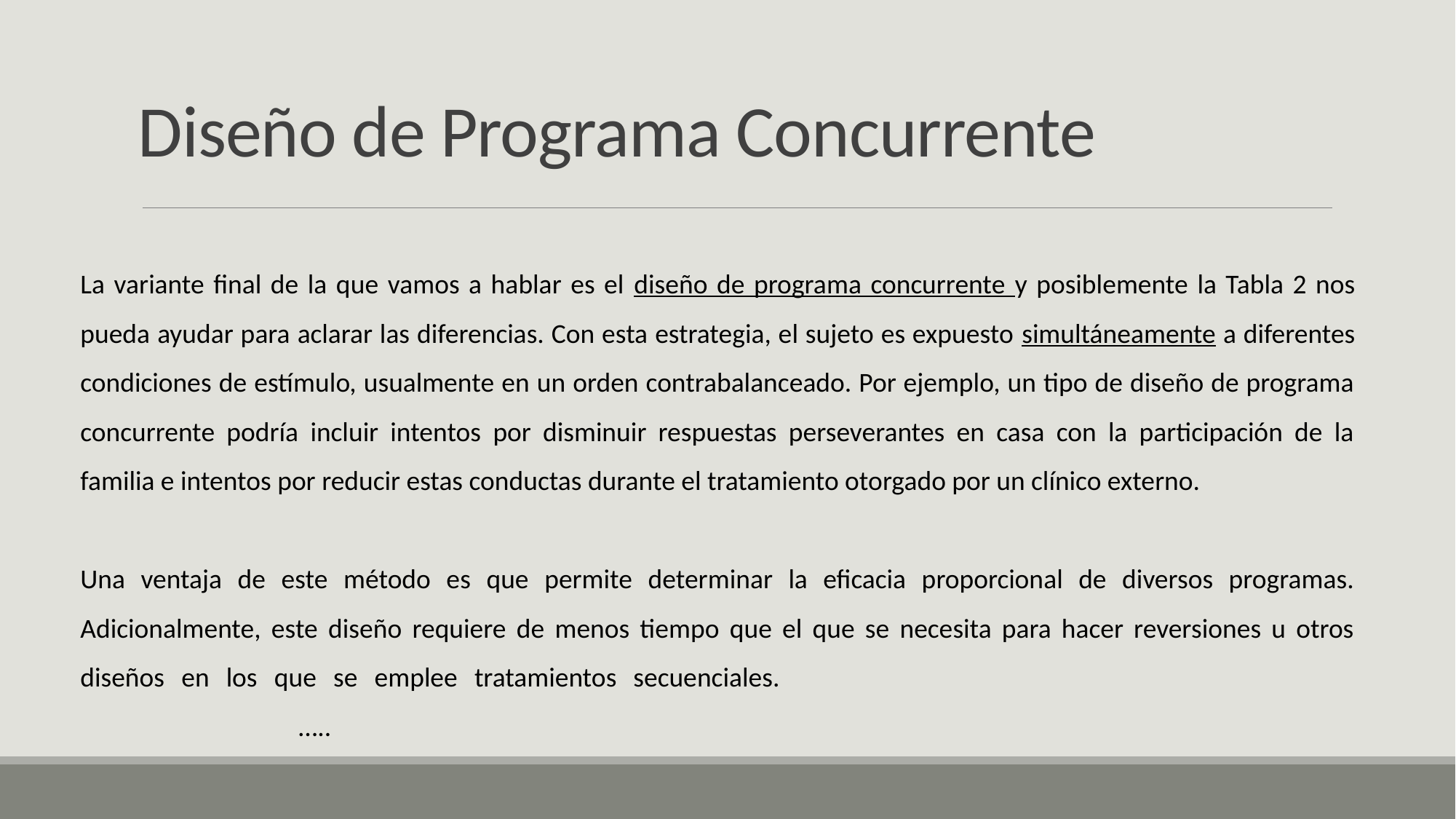

# Diseño de Programa Concurrente
La variante final de la que vamos a hablar es el diseño de programa concurrente y posiblemente la Tabla 2 nos pueda ayudar para aclarar las diferencias. Con esta estrategia, el sujeto es expuesto simultáneamente a diferentes condiciones de estímulo, usualmente en un orden contrabalanceado. Por ejemplo, un tipo de diseño de programa concurrente podría incluir intentos por disminuir respuestas perseverantes en casa con la participación de la familia e intentos por reducir estas conductas durante el tratamiento otorgado por un clínico externo.

Una ventaja de este método es que permite determinar la eficacia proporcional de diversos programas. Adicionalmente, este diseño requiere de menos tiempo que el que se necesita para hacer reversiones u otros diseños en los que se emplee tratamientos secuenciales.								…..